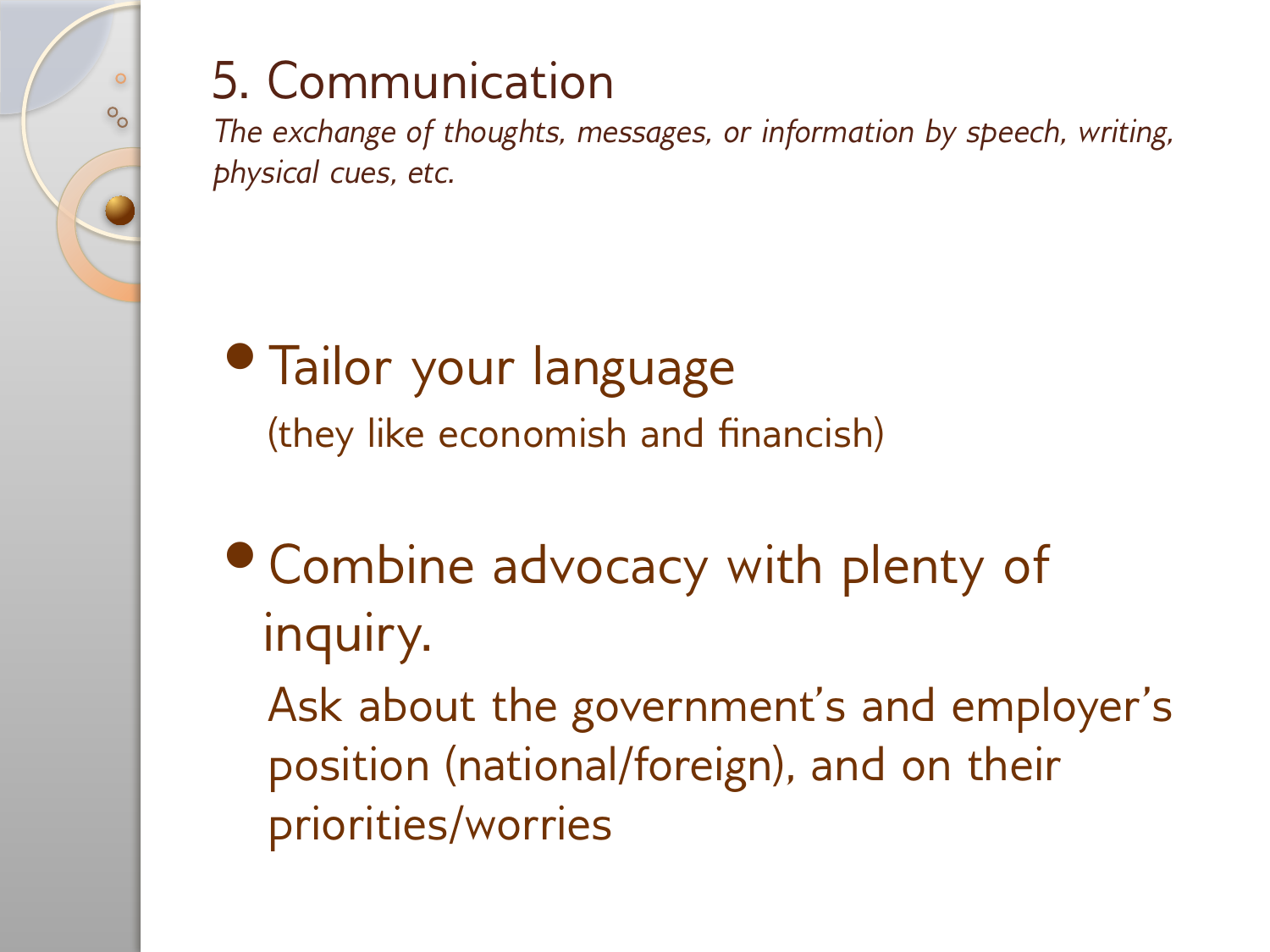

# 5. Communication The exchange of thoughts, messages, or information by speech, writing, physical cues, etc.

Tailor your language
(they like economish and financish)

Combine advocacy with plenty of inquiry.
Ask about the government’s and employer’s position (national/foreign), and on their priorities/worries